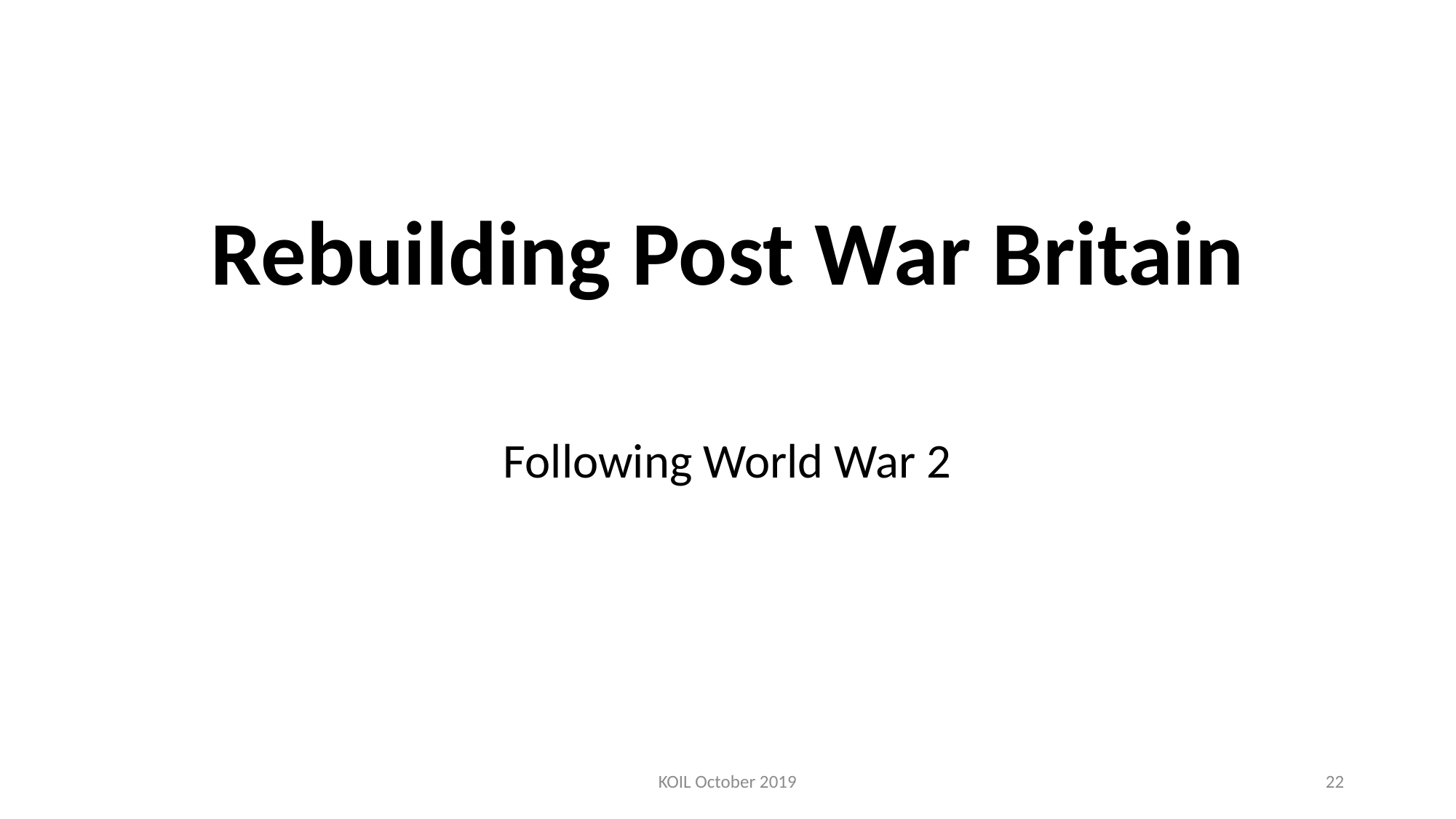

# Rebuilding Post War Britain
Following World War 2
KOIL October 2019
22